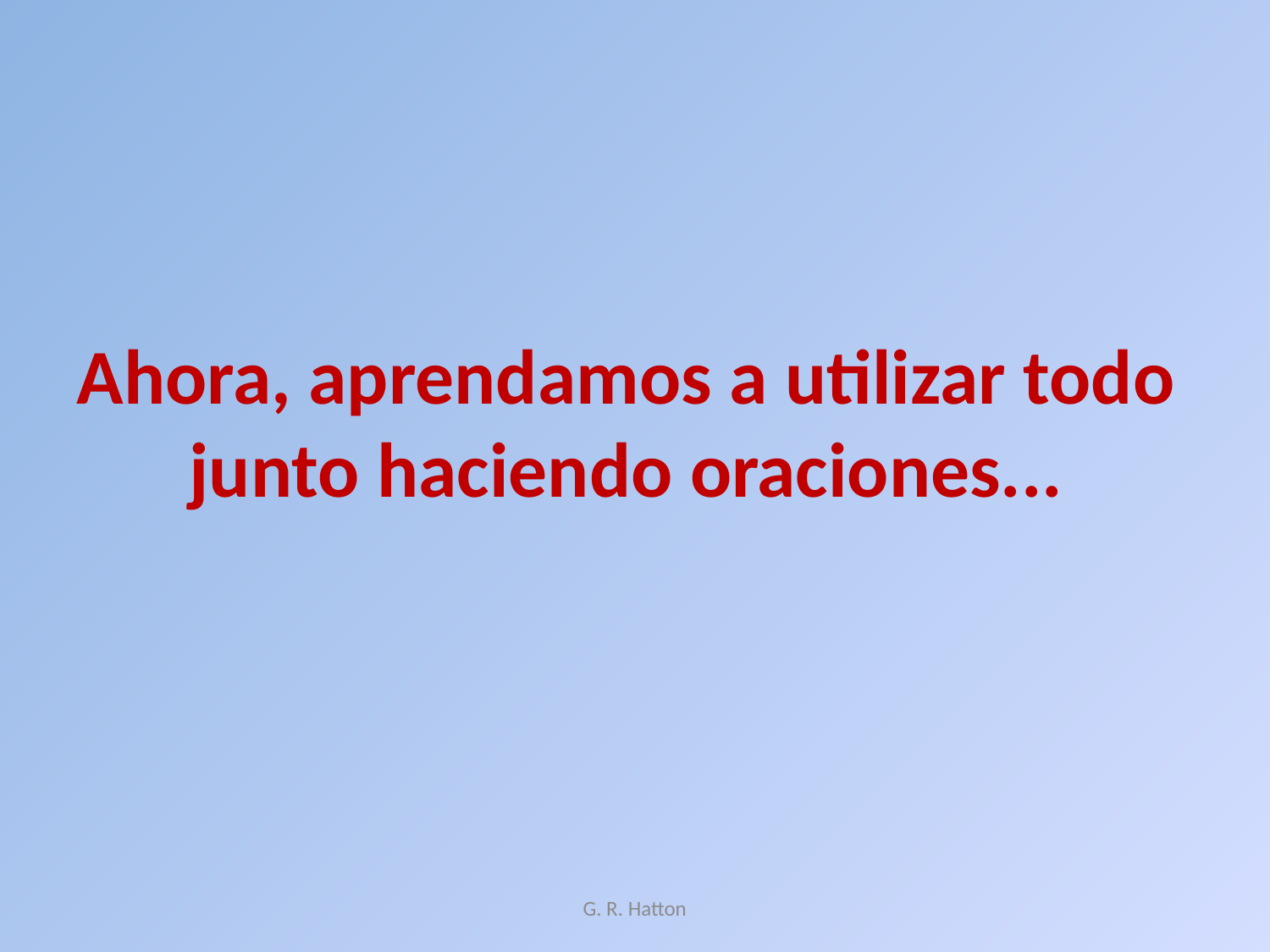

# Ahora, aprendamos a utilizar todo junto haciendo oraciones...
G. R. Hatton